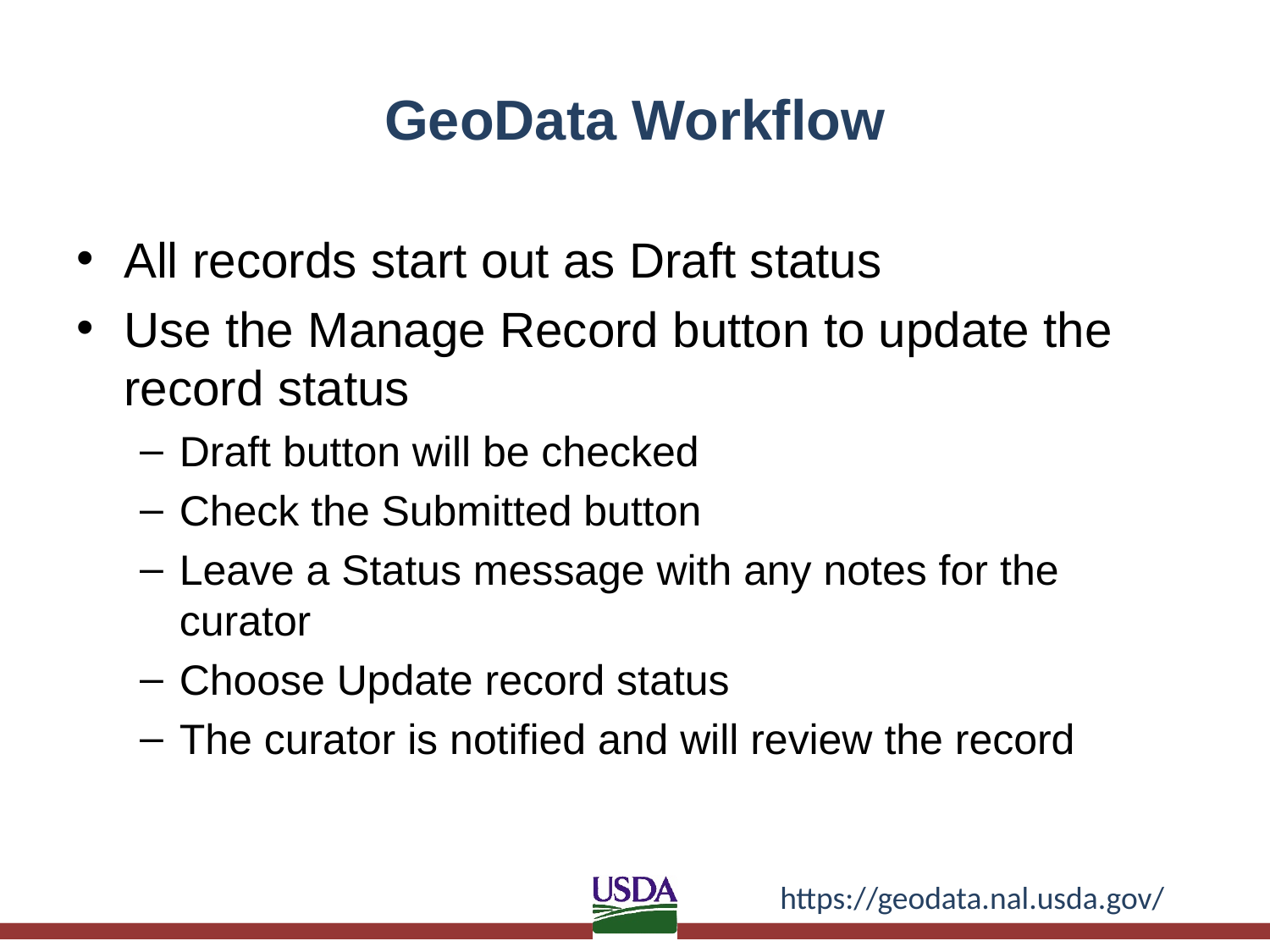

# GeoData Workflow
All records start out as Draft status
Use the Manage Record button to update the record status
Draft button will be checked
Check the Submitted button
Leave a Status message with any notes for the curator
Choose Update record status
The curator is notified and will review the record
https://geodata.nal.usda.gov/